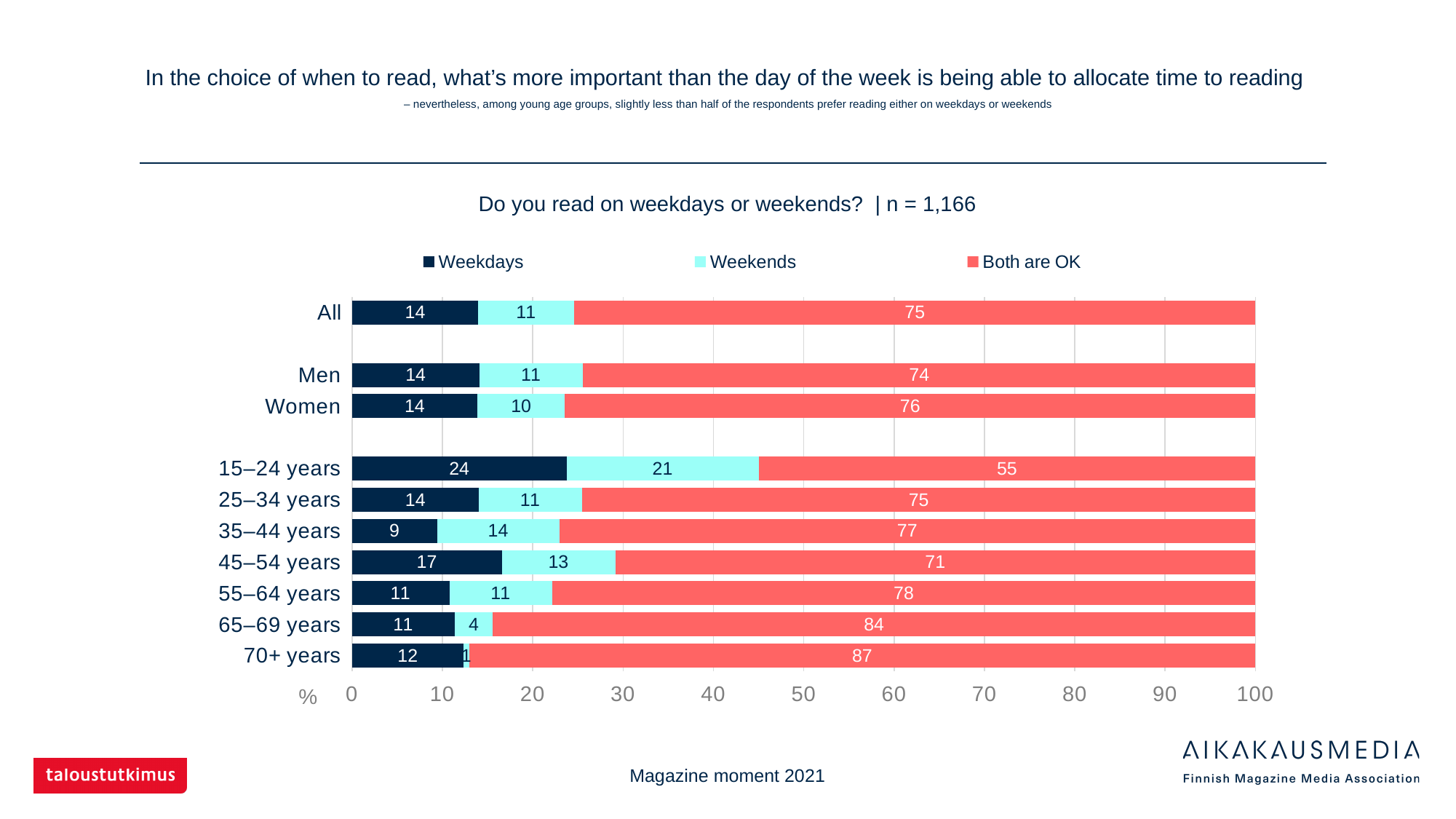

# In the choice of when to read, what’s more important than the day of the week is being able to allocate time to reading – nevertheless, among young age groups, slightly less than half of the respondents prefer reading either on weekdays or weekends
Do you read on weekdays or weekends?  | n = 1,166

### Chart

| Category | Weekdays | Weekends | Both are OK |
|---|---|---|---|
| All | 13.97942 | 10.63465 | 75.38593 |
|  | None | None | None |
| Men | 14.08696 | 11.47826 | 74.43478 |
| Women | 13.89831 | 9.66102 | 76.44068 |
|  | None | None | None |
| 15–24 years | 23.75 | 21.25 | 55.0 |
| 25–34 years | 14.01274 | 11.46497 | 74.52229 |
| 35–44 years | 9.41176 | 13.52941 | 77.05882 |
| 45–54 years | 16.57143 | 12.57143 | 70.85714 |
| 55–64 years | 10.77844 | 11.37725 | 77.84431 |
| 65–69 years | 11.37725 | 4.19162 | 84.43114 |
| 70+ years | 12.35294 | 0.58824 | 87.05882 |